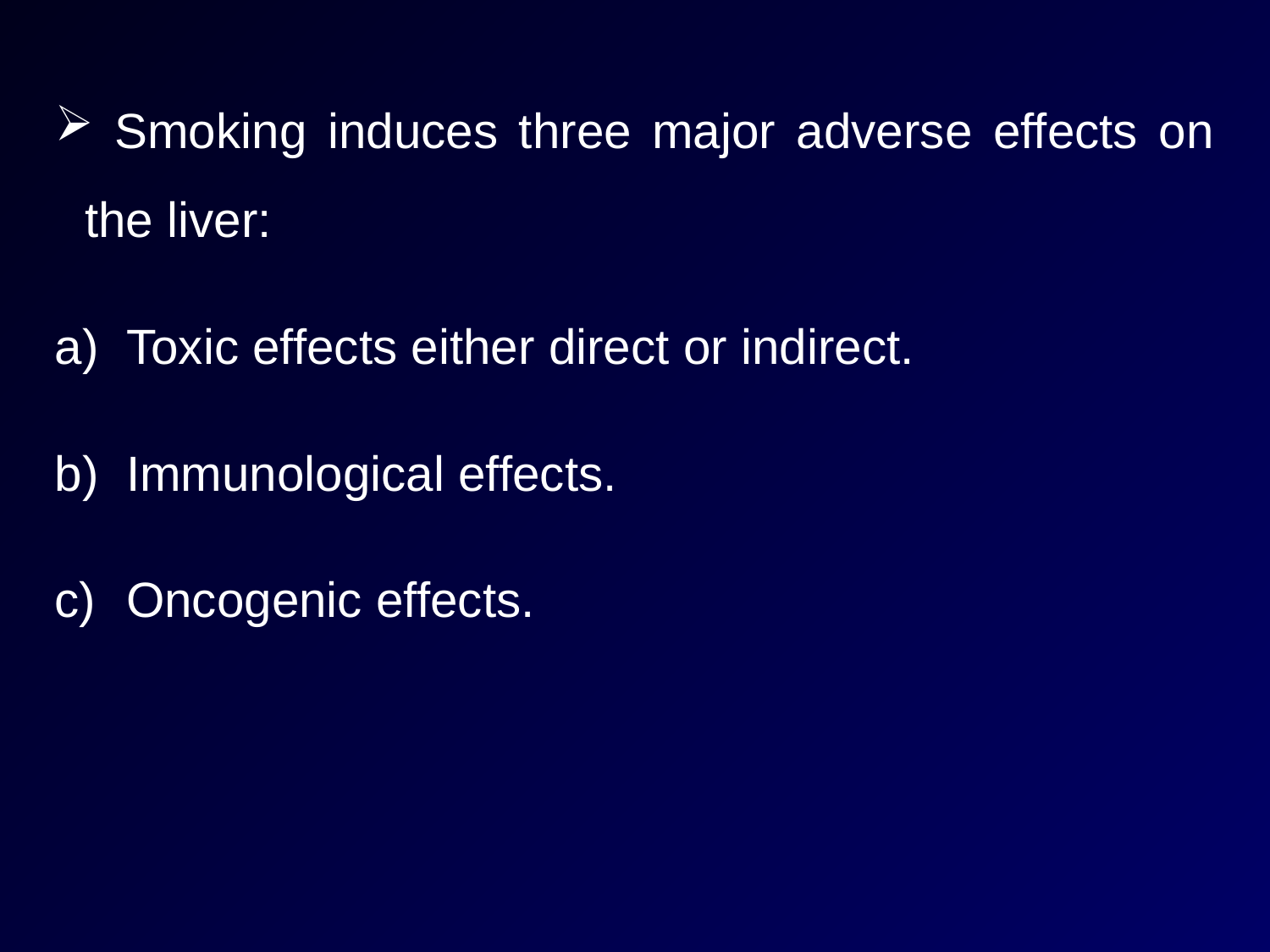

Smoking induces three major adverse effects on the liver:

Toxic effects either direct or indirect.

Immunological effects.

Oncogenic effects.